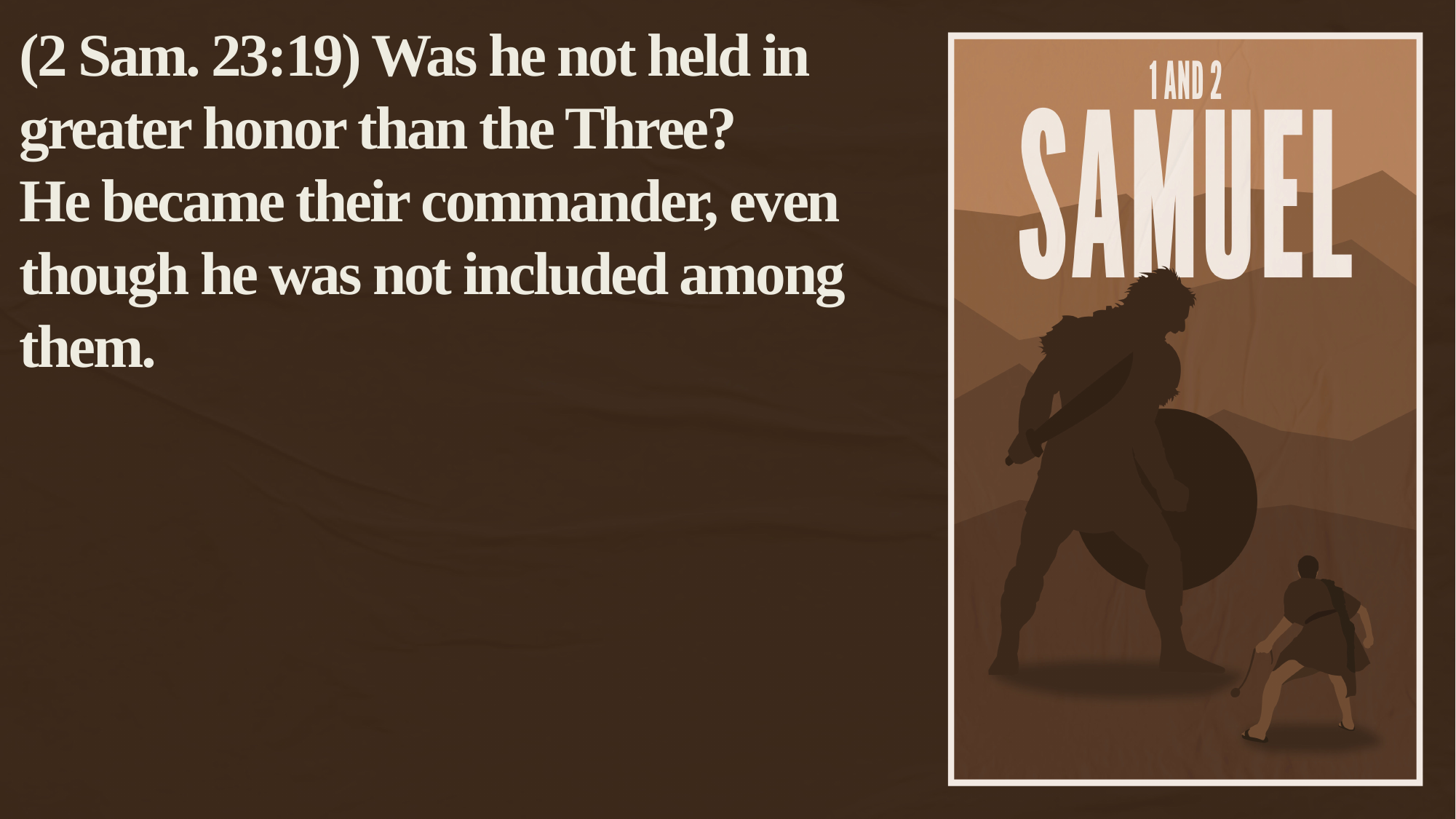

(2 Sam. 23:19) Was he not held in greater honor than the Three?
He became their commander, even though he was not included among them.